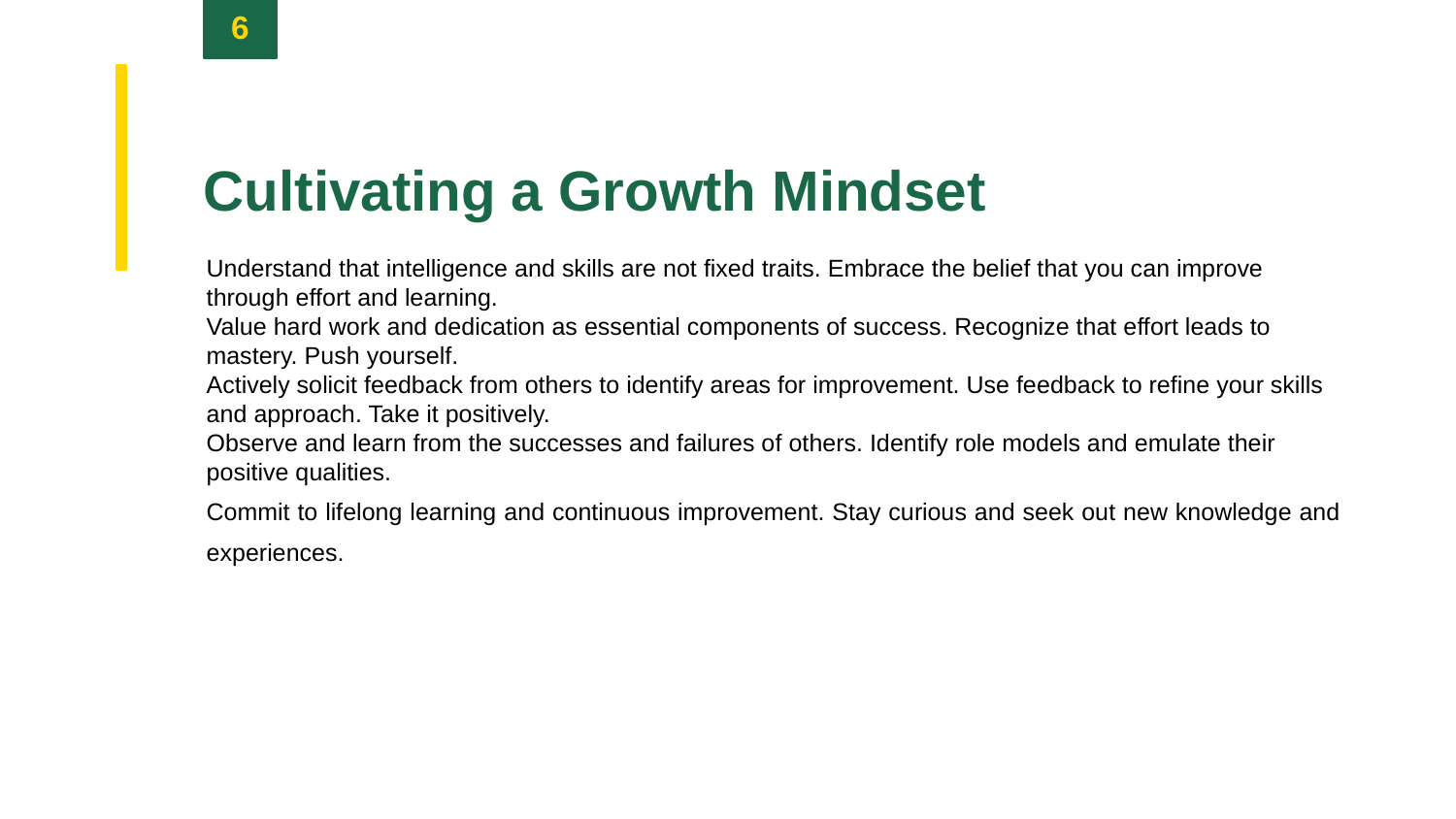

6

Cultivating a Growth Mindset
Understand that intelligence and skills are not fixed traits. Embrace the belief that you can improve through effort and learning.
Value hard work and dedication as essential components of success. Recognize that effort leads to mastery. Push yourself.
Actively solicit feedback from others to identify areas for improvement. Use feedback to refine your skills and approach. Take it positively.
Observe and learn from the successes and failures of others. Identify role models and emulate their positive qualities.
Commit to lifelong learning and continuous improvement. Stay curious and seek out new knowledge and experiences.